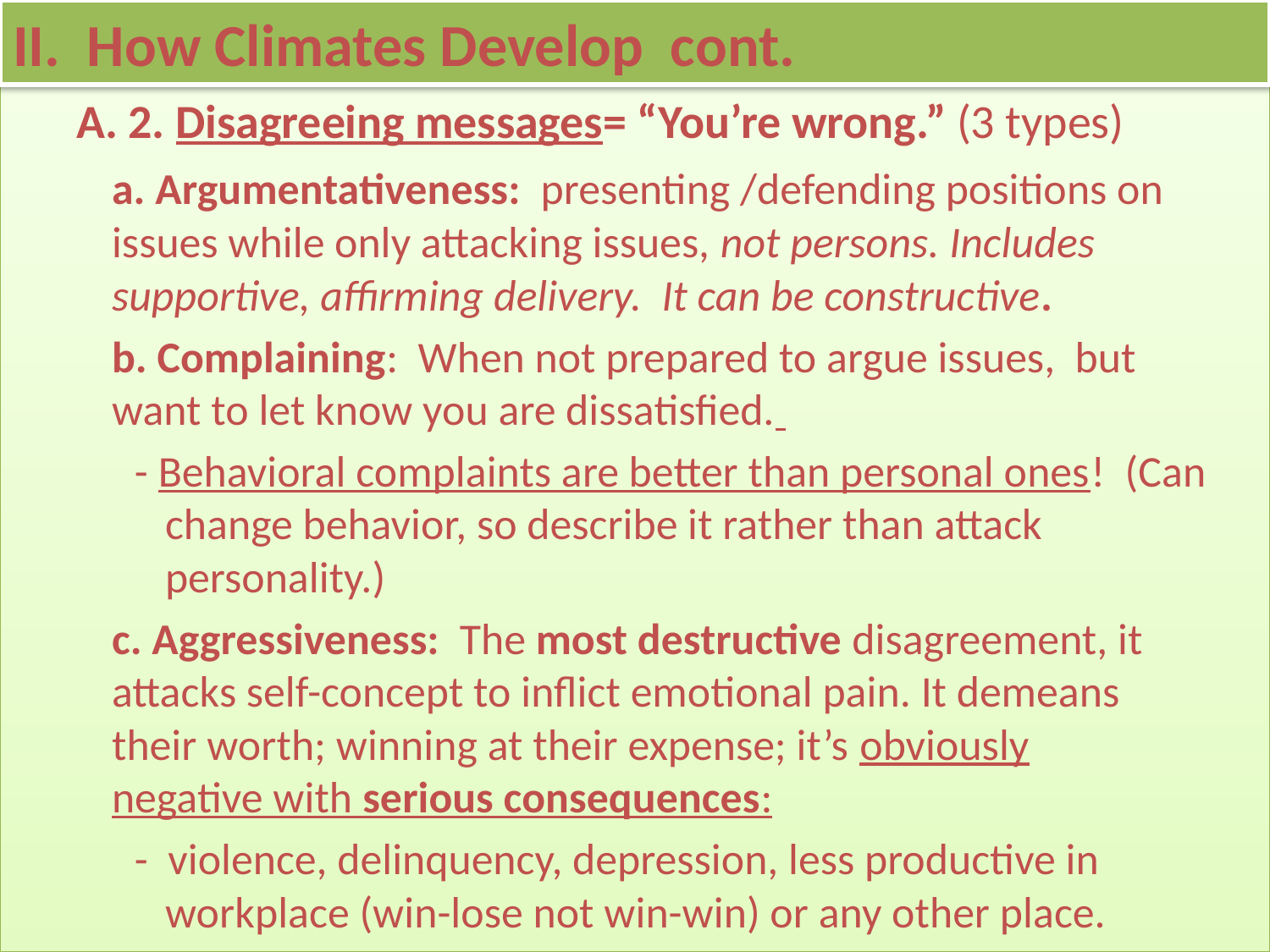

# II.  How Climates Develop  cont.
      A. 2. Disagreeing messages= “You’re wrong.” (3 types)
	a. Argumentativeness:  presenting /defending positions on 	  issues while only attacking issues, not persons. Includes 	  supportive, affirming delivery.  It can be constructive.
	b. Complaining:  When not prepared to argue issues,  but 	   want to let know you are dissatisfied.
- Behavioral complaints are better than personal ones!  (Can change behavior, so describe it rather than attack personality.)
	c. Aggressiveness:  The most destructive disagreement, it 	  attacks self-concept to inflict emotional pain. It demeans 	  their worth; winning at their expense; it’s obviously 	  	  negative with serious consequences:
-  violence, delinquency, depression, less productive in workplace (win-lose not win-win) or any other place.